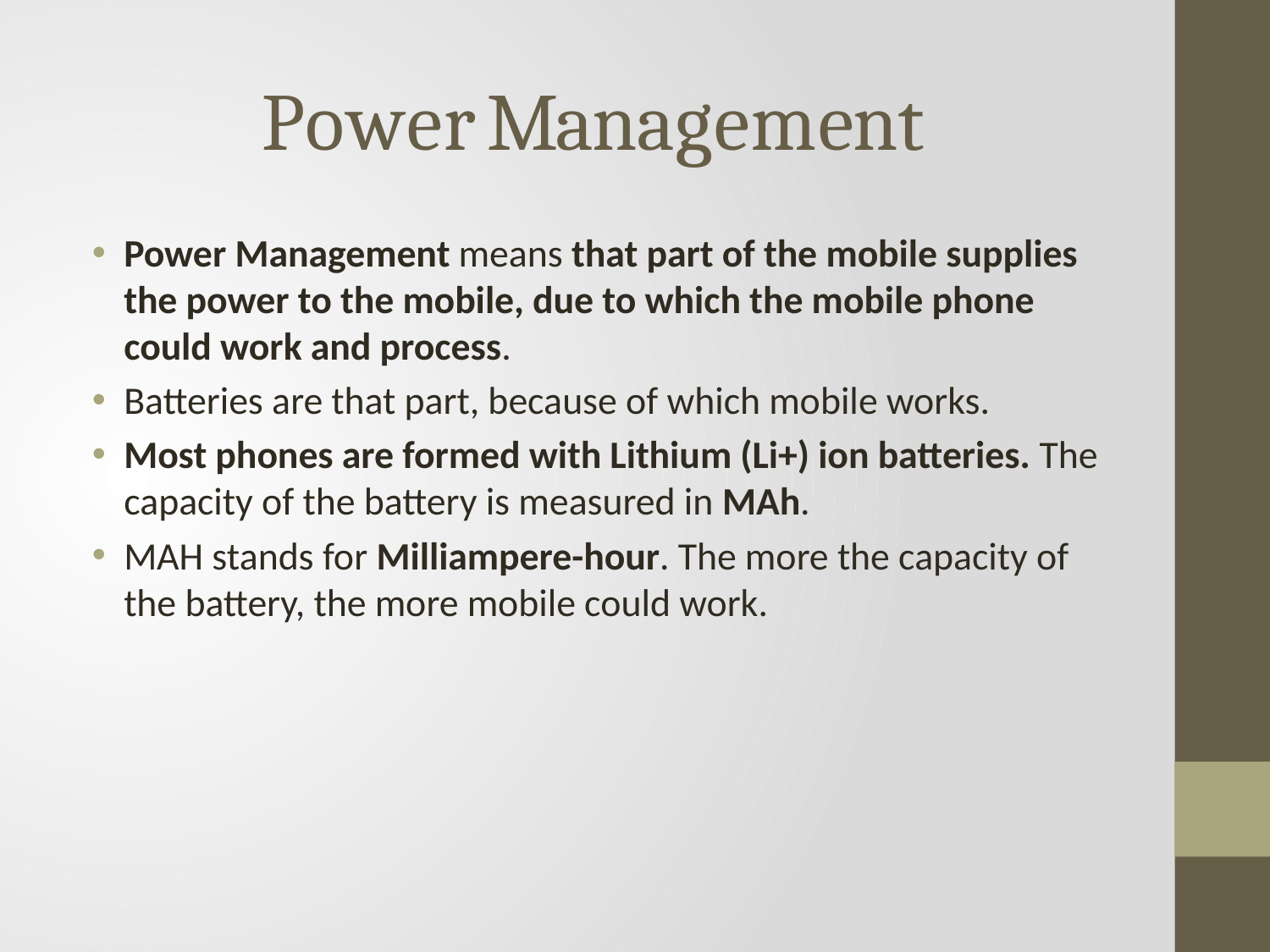

# Power Management
Power Management means that part of the mobile supplies the power to the mobile, due to which the mobile phone could work and process.
Batteries are that part, because of which mobile works.
Most phones are formed with Lithium (Li+) ion batteries. The capacity of the battery is measured in MAh.
MAH stands for Milliampere-hour. The more the capacity of the battery, the more mobile could work.